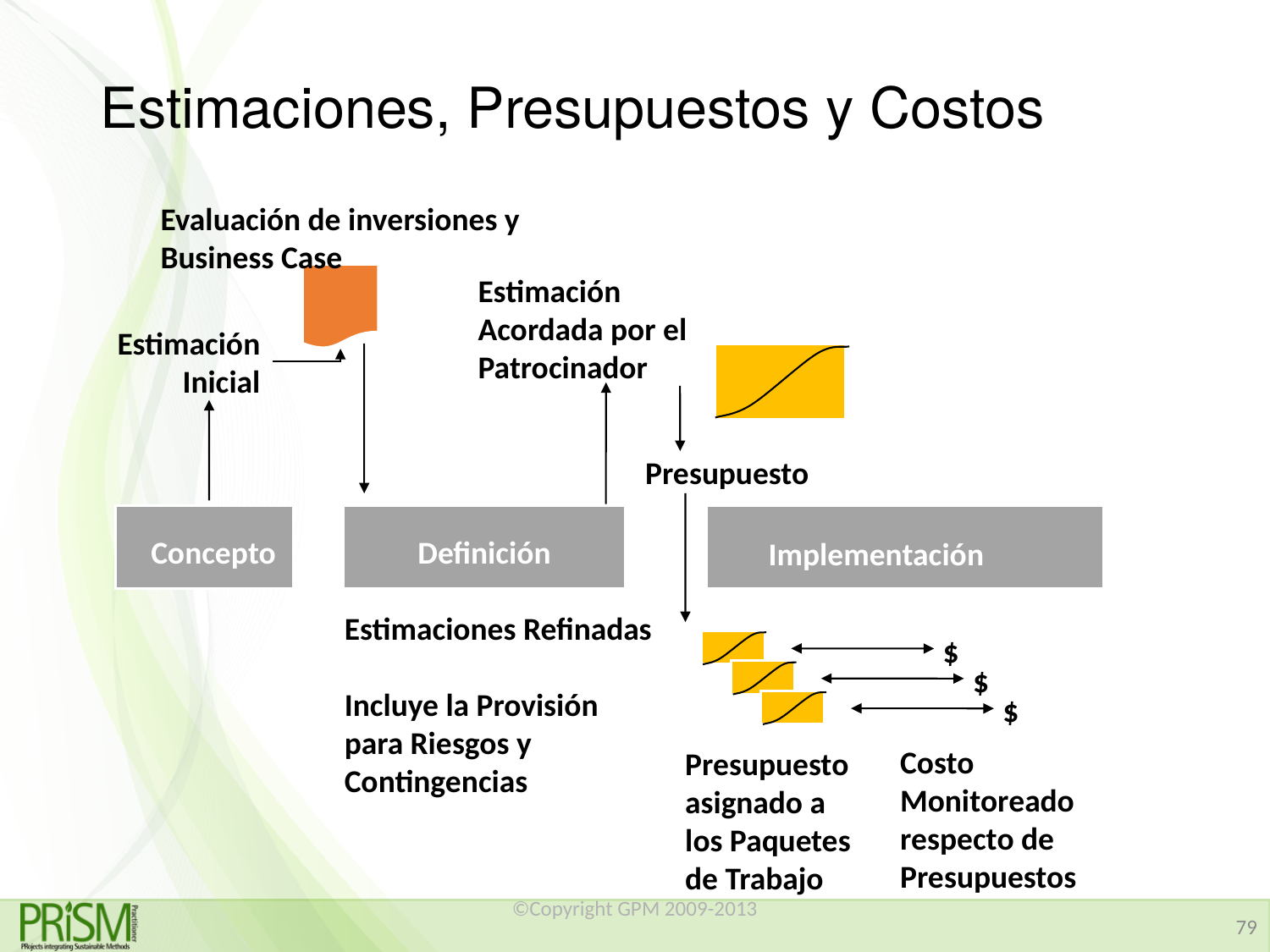

# Estimaciones, Presupuestos y Costos
Evaluación de inversiones y Business Case

Estimación Acordada por el Patrocinador
Estimación Inicial

Presupuesto

Concepto
Definición
Implementación
Estimaciones Refinadas

Incluye la Provisión para Riesgos y Contingencias
$

$

$

Costo Monitoreado respecto de Presupuestos
Presupuesto asignado a los Paquetes de Trabajo
©Copyright GPM 2009-2013
79